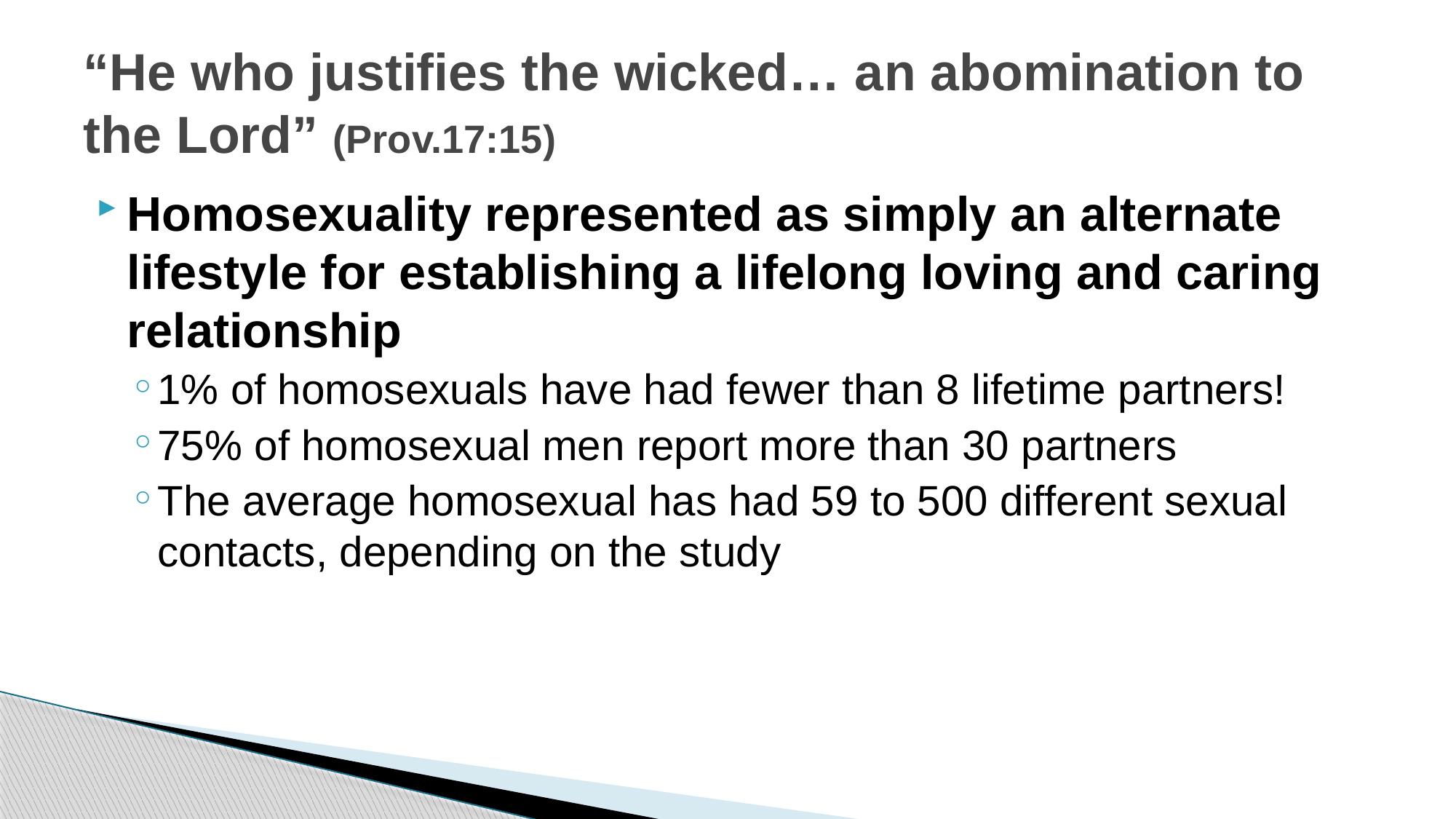

# “He who justifies the wicked… an abomination to the Lord” (Prov.17:15)
Homosexuality represented as simply an alternate lifestyle for establishing a lifelong loving and caring relationship
1% of homosexuals have had fewer than 8 lifetime partners!
75% of homosexual men report more than 30 partners
The average homosexual has had 59 to 500 different sexual contacts, depending on the study